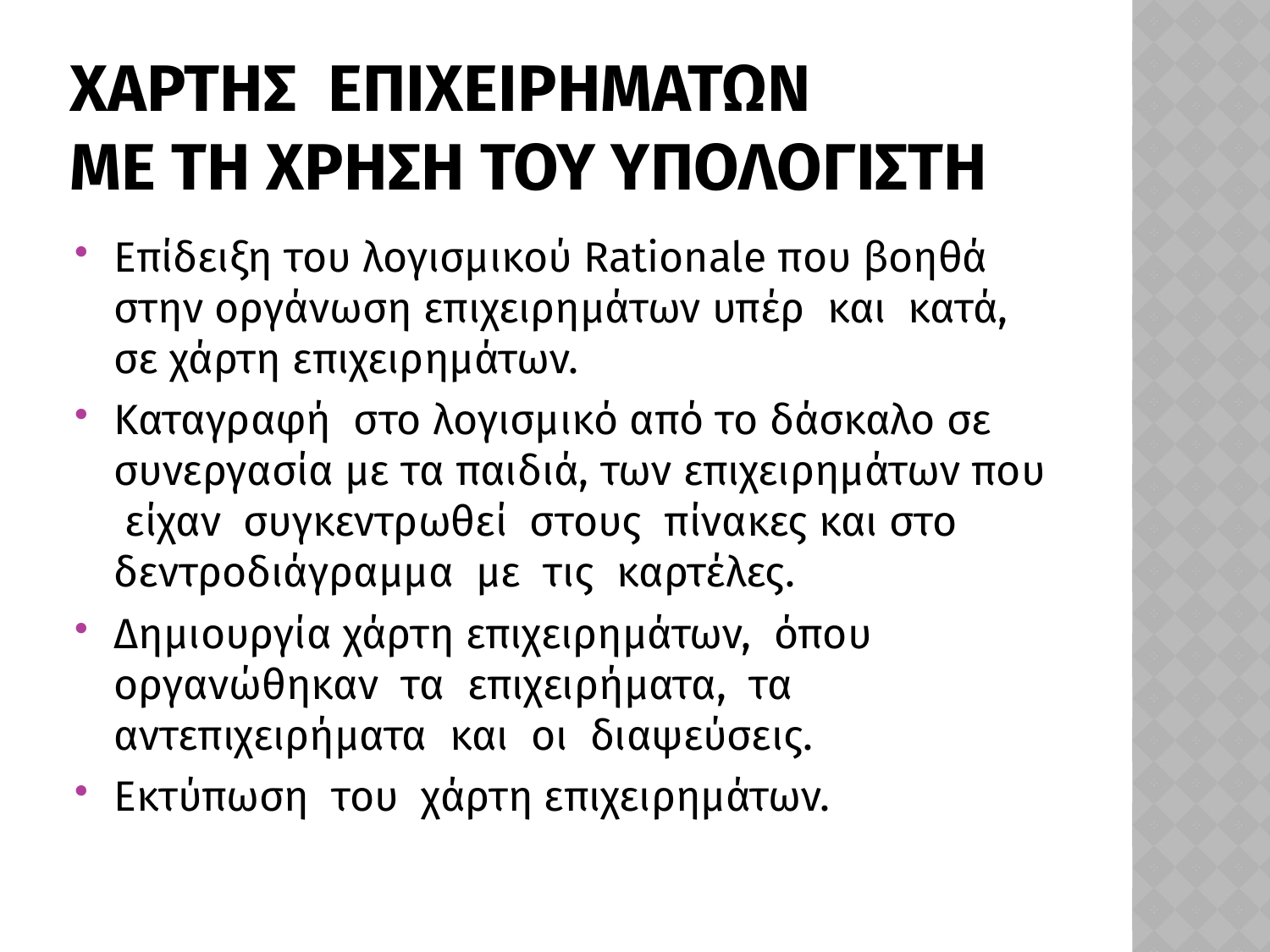

# ΧΑΡΤησ  ΕΠΙΧΕΙΡΗΜΑΤΩΝ              ΜΕ ΤΗ ΧΡΗΣΗ ΤΟΥ ΥΠΟΛΟΓΙΣΤΗ
Επίδειξη του λογισμικού Rationale που βοηθά στην οργάνωση επιχειρημάτων υπέρ  και  κατά, σε χάρτη επιχειρημάτων.
Καταγραφή  στο λογισμικό από το δάσκαλο σε συνεργασία με τα παιδιά, των επιχειρημάτων που  είχαν  συγκεντρωθεί  στους  πίνακες και στο  δεντροδιάγραμμα  με  τις  καρτέλες.
Δημιουργία χάρτη επιχειρημάτων,  όπου  οργανώθηκαν  τα  επιχειρήματα,  τα  αντεπιχειρήματα  και  οι  διαψεύσεις.
Εκτύπωση  του  χάρτη επιχειρημάτων.